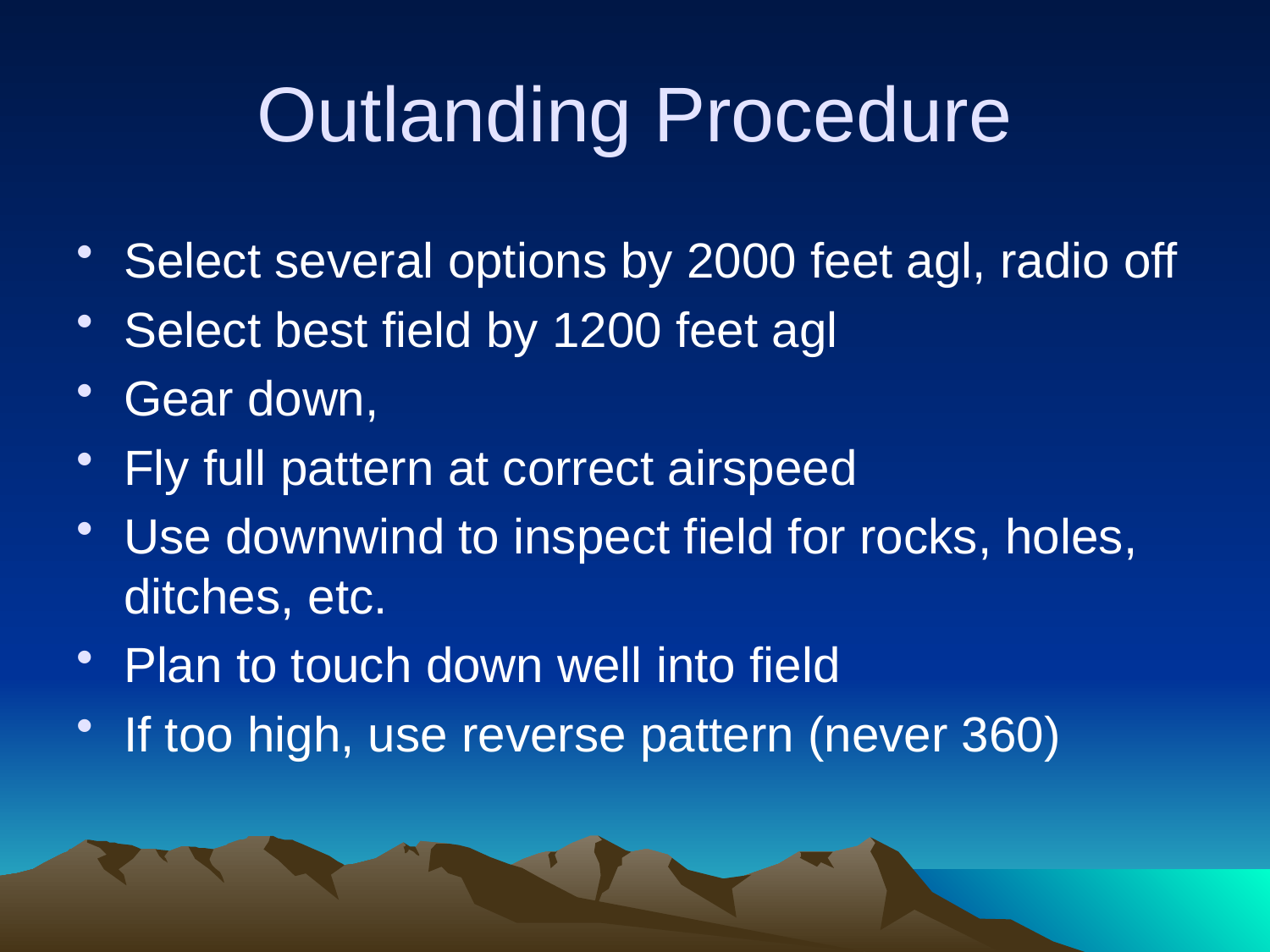

# Outlanding Procedure
Select several options by 2000 feet agl, radio off
Select best field by 1200 feet agl
Gear down,
Fly full pattern at correct airspeed
Use downwind to inspect field for rocks, holes, ditches, etc.
Plan to touch down well into field
If too high, use reverse pattern (never 360)